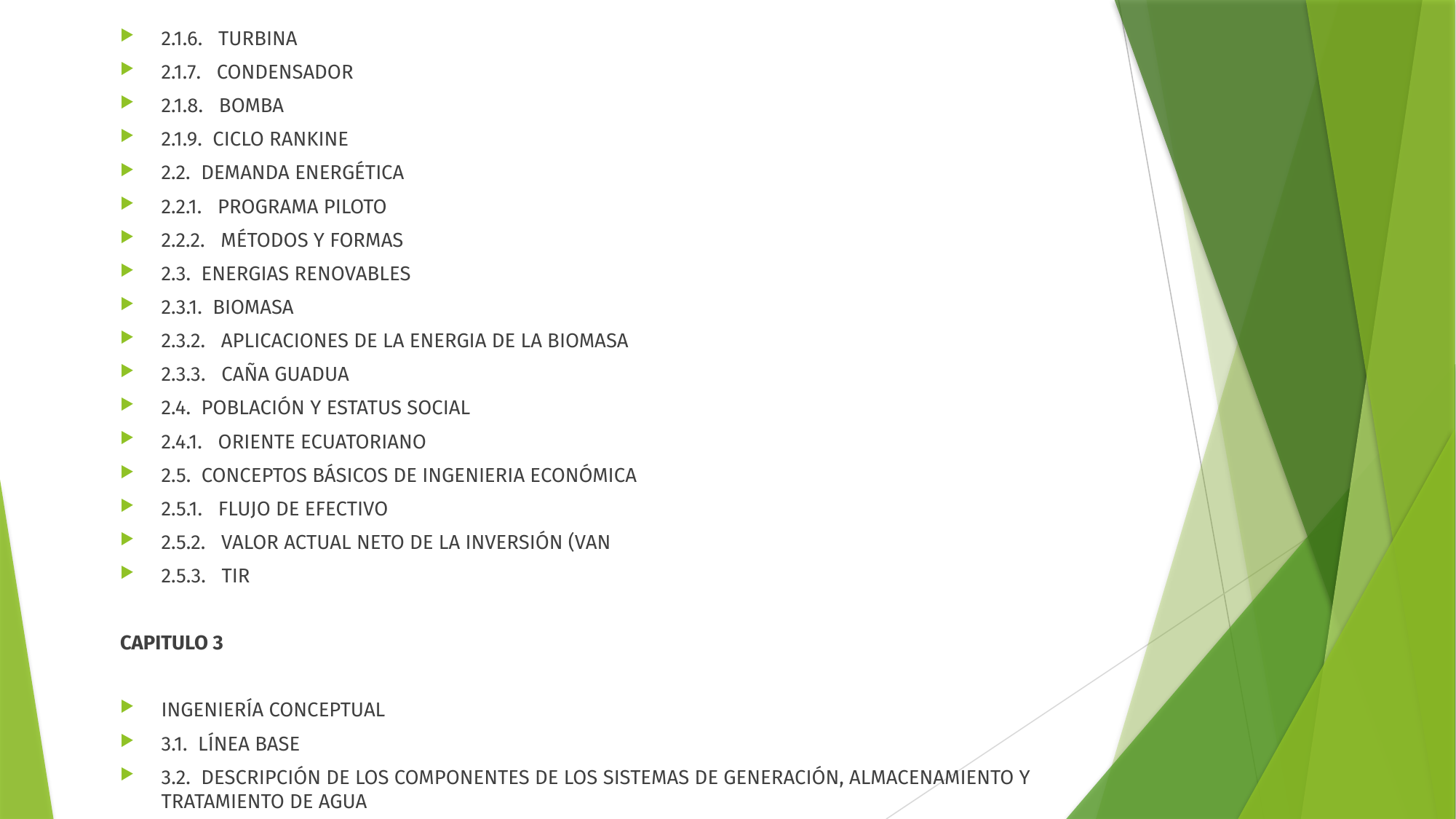

2.1.6.   TURBINA
2.1.7.   CONDENSADOR
2.1.8.   BOMBA
2.1.9.  CICLO RANKINE
2.2.  DEMANDA ENERGÉTICA
2.2.1.   PROGRAMA PILOTO
2.2.2.   MÉTODOS Y FORMAS
2.3.  ENERGIAS RENOVABLES
2.3.1.  BIOMASA
2.3.2.   APLICACIONES DE LA ENERGIA DE LA BIOMASA
2.3.3.   CAÑA GUADUA
2.4.  POBLACIÓN Y ESTATUS SOCIAL
2.4.1.   ORIENTE ECUATORIANO
2.5.  CONCEPTOS BÁSICOS DE INGENIERIA ECONÓMICA
2.5.1.   FLUJO DE EFECTIVO
2.5.2.   VALOR ACTUAL NETO DE LA INVERSIÓN (VAN
2.5.3.   TIR

CAPITULO 3

INGENIERÍA CONCEPTUAL
3.1.  LÍNEA BASE
3.2.  DESCRIPCIÓN DE LOS COMPONENTES DE LOS SISTEMAS DE GENERACIÓN, ALMACENAMIENTO Y TRATAMIENTO DE AGUA